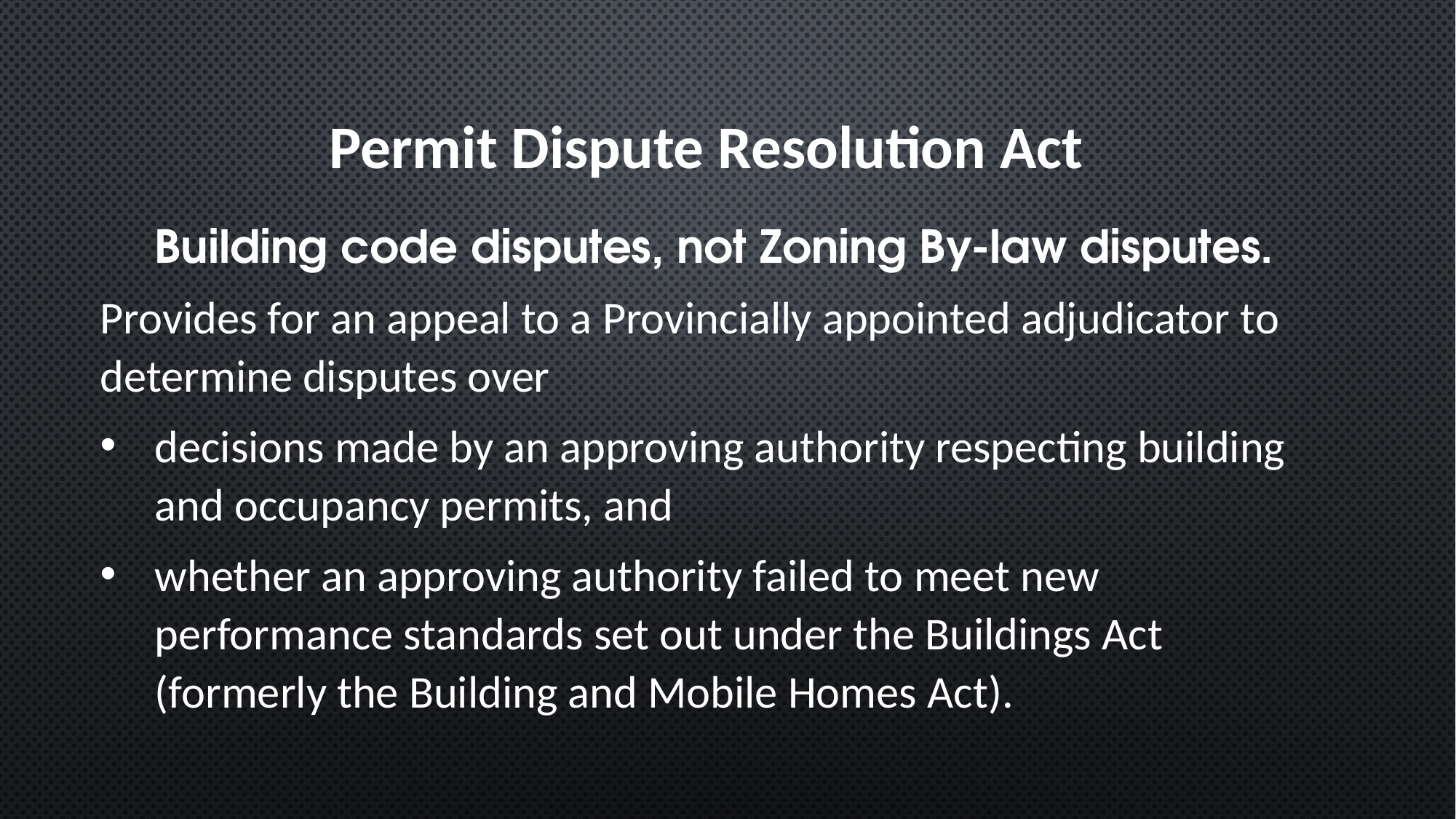

Permit Dispute Resolution Act
Building code disputes, not Zoning By-law disputes.
Provides for an appeal to a Provincially appointed adjudicator to determine disputes over
decisions made by an approving authority respecting building and occupancy permits, and
whether an approving authority failed to meet new performance standards set out under the Buildings Act (formerly the Building and Mobile Homes Act).